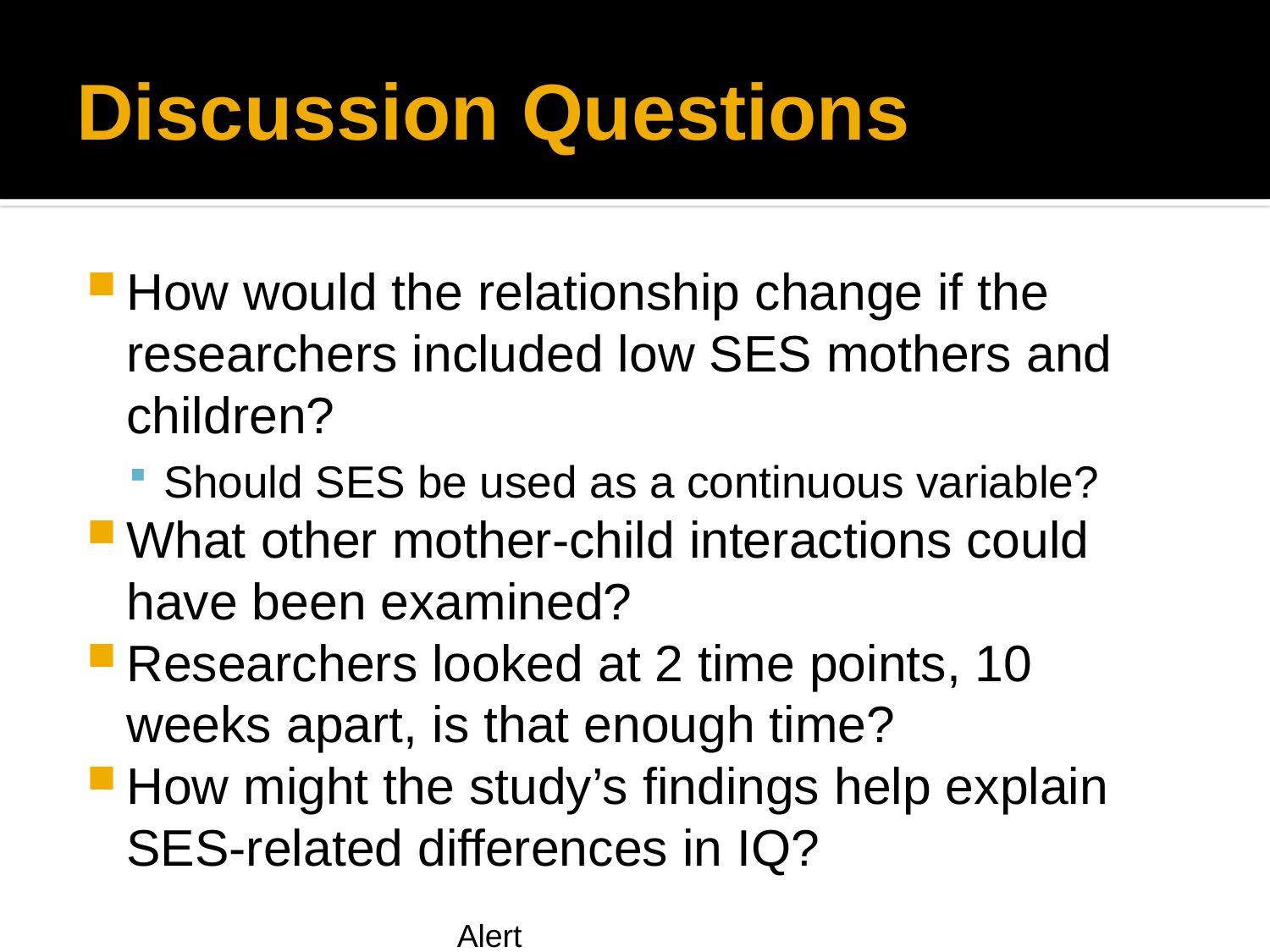

# Discussion Questions
How would the relationship change if the researchers included low SES mothers and children?
Should SES be used as a continuous variable?
What other mother-child interactions could have been examined?
Researchers looked at 2 time points, 10 weeks apart, is that enough time?
How might the study’s findings help explain SES-related differences in IQ?
Alert